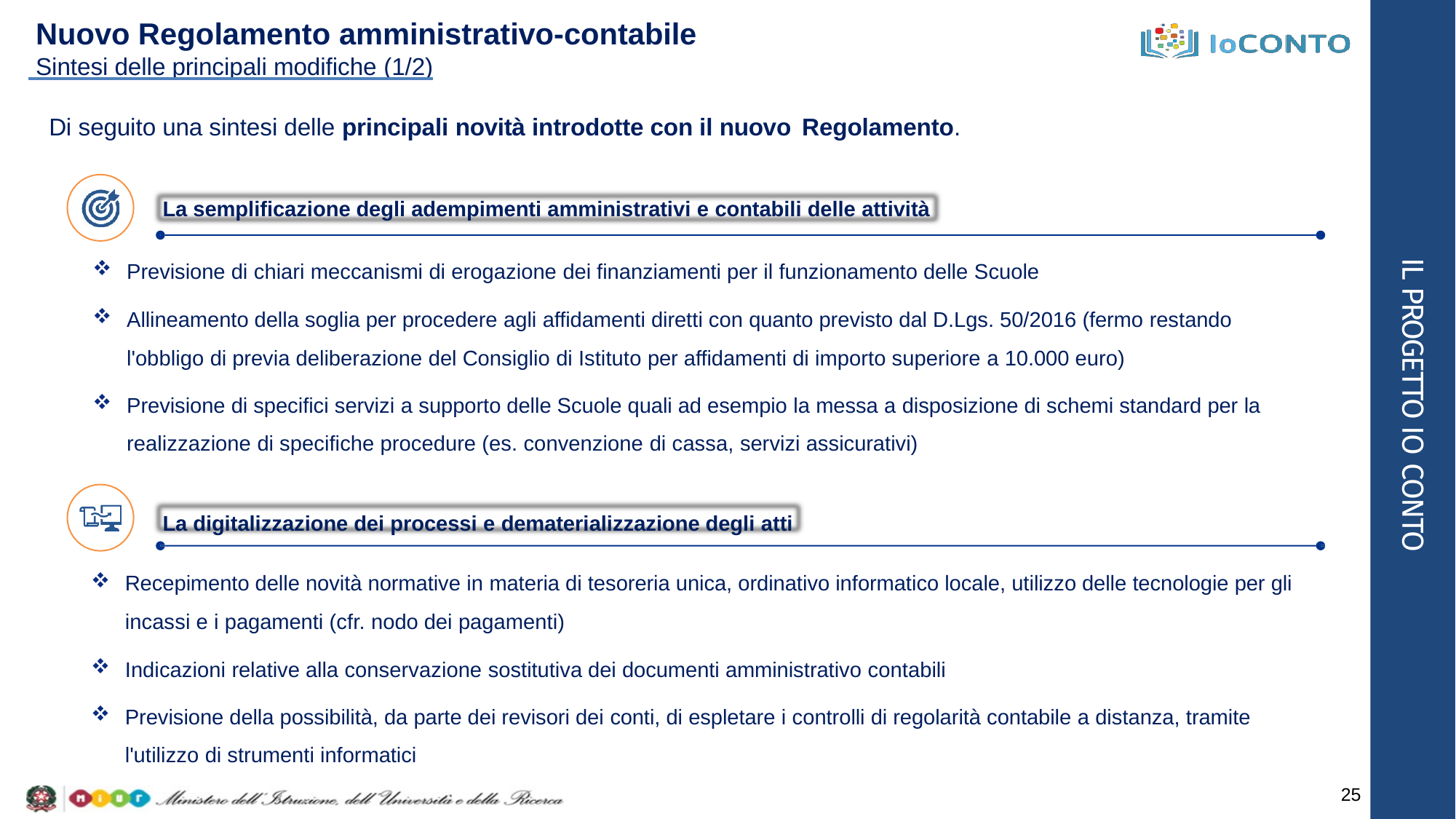

# Nuovo Regolamento amministrativo-contabile
 Sintesi delle principali modifiche (1/2)
Di seguito una sintesi delle principali novità introdotte con il nuovo Regolamento.

La semplificazione degli adempimenti amministrativi e contabili delle attività

Previsione di chiari meccanismi di erogazione dei finanziamenti per il funzionamento delle Scuole

Allineamento della soglia per procedere agli affidamenti diretti con quanto previsto dal D.Lgs. 50/2016 (fermo restando
l'obbligo di previa deliberazione del Consiglio di Istituto per affidamenti di importo superiore a 10.000 euro)
Previsione di specifici servizi a supporto delle Scuole quali ad esempio la messa a disposizione di schemi standard per la  realizzazione di specifiche procedure (es. convenzione di cassa, servizi assicurativi)

La digitalizzazione dei processi e dematerializzazione degli atti

Recepimento delle novità normative in materia di tesoreria unica, ordinativo informatico locale, utilizzo delle tecnologie per gli  incassi e i pagamenti (cfr. nodo dei pagamenti)

Indicazioni relative alla conservazione sostitutiva dei documenti amministrativo contabili
Previsione della possibilità, da parte dei revisori dei conti, di espletare i controlli di regolarità contabile a distanza, tramite  l'utilizzo di strumenti informatici

IL PROGETTO IO CONTO

25